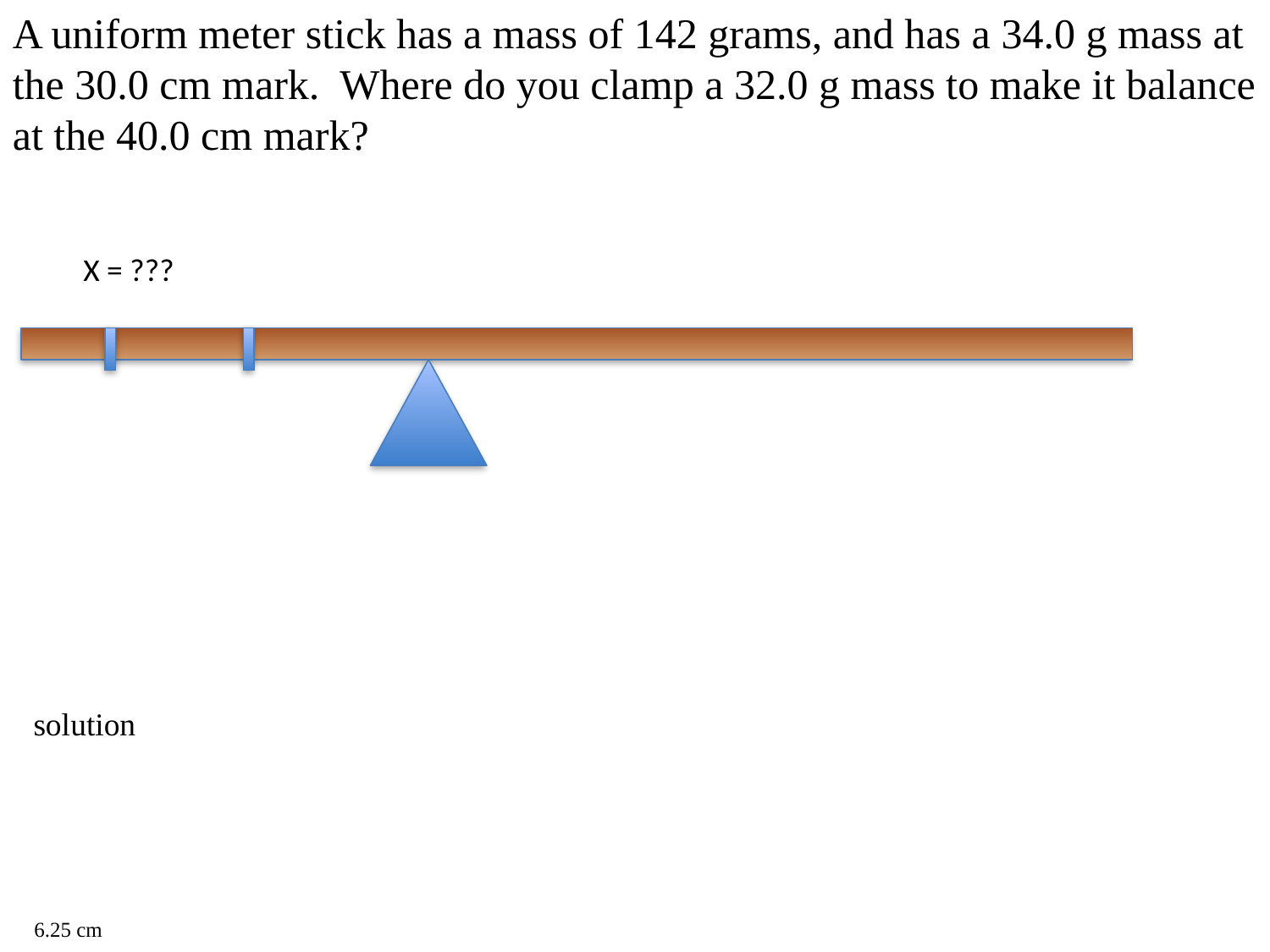

A uniform meter stick has a mass of 142 grams, and has a 34.0 g mass at the 30.0 cm mark.  Where do you clamp a 32.0 g mass to make it balance at the 40.0 cm mark?
X = ???

solution
6.25 cm